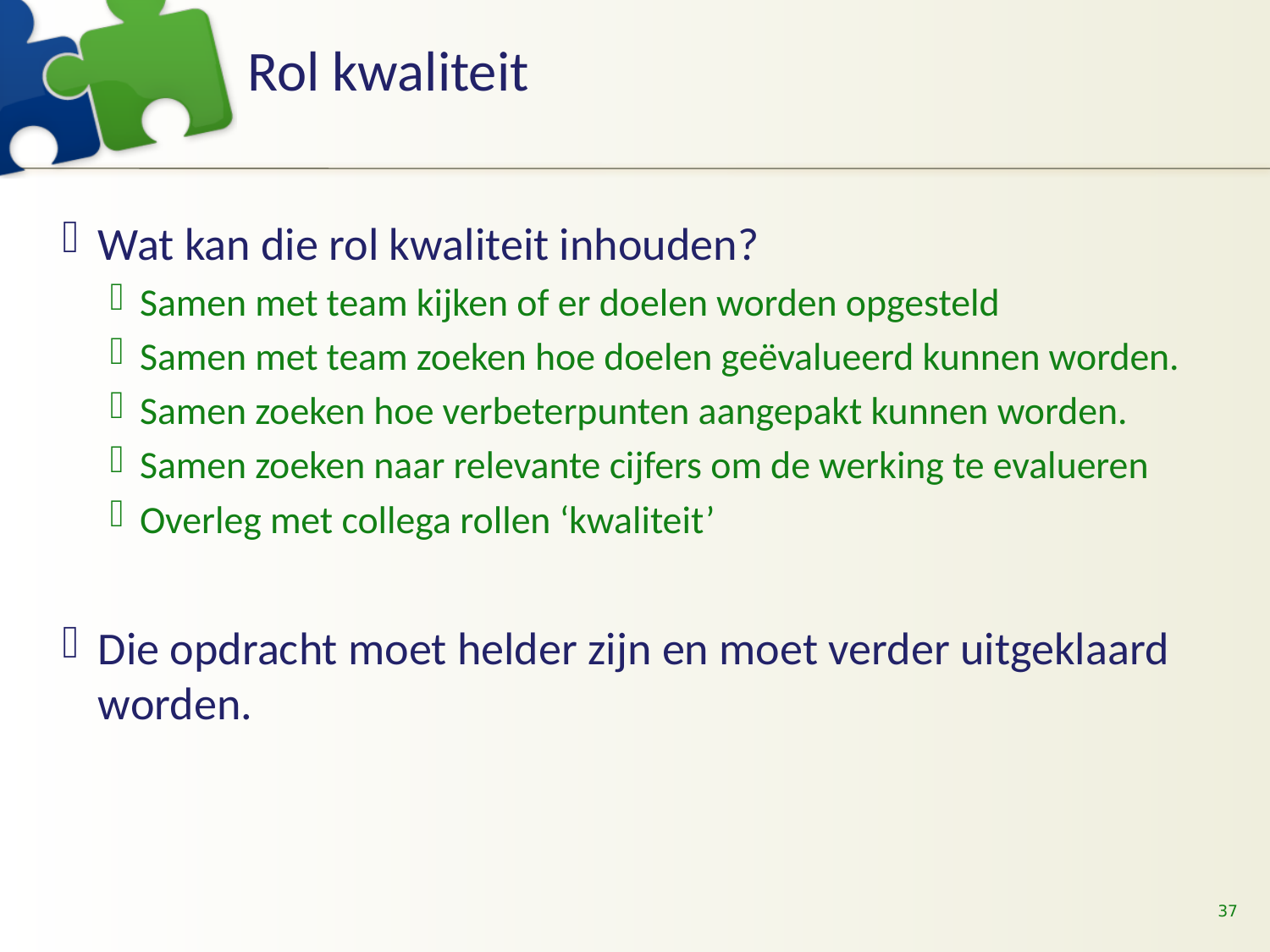

# Rol kwaliteit
Wat kan die rol kwaliteit inhouden?
Samen met team kijken of er doelen worden opgesteld
Samen met team zoeken hoe doelen geëvalueerd kunnen worden.
Samen zoeken hoe verbeterpunten aangepakt kunnen worden.
Samen zoeken naar relevante cijfers om de werking te evalueren
Overleg met collega rollen ‘kwaliteit’

Die opdracht moet helder zijn en moet verder uitgeklaard worden.
37